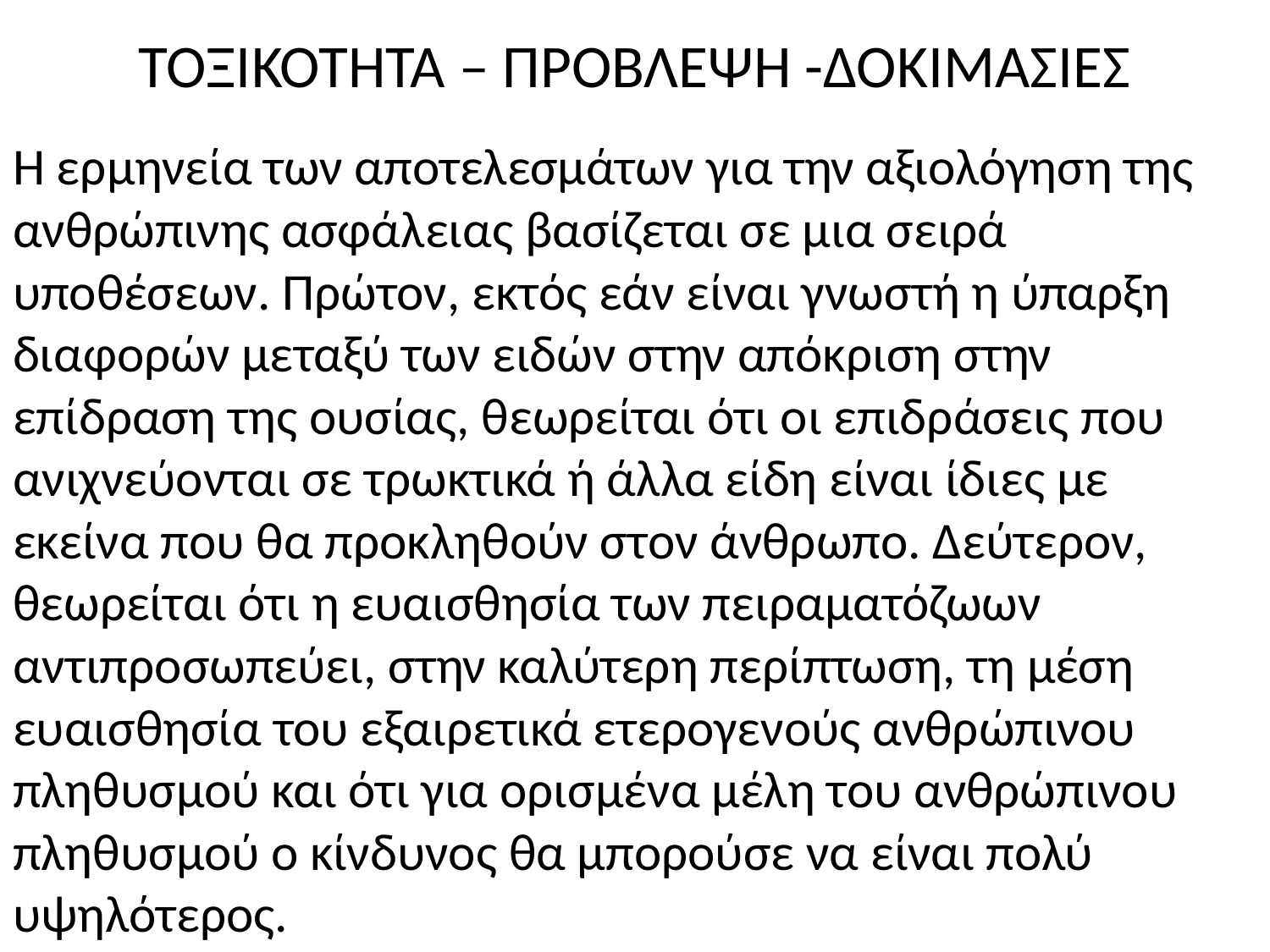

# ΤΟΞΙΚΟΤΗΤΑ – ΠΡΟΒΛΕΨΗ -ΔΟΚΙΜΑΣΙΕΣ
Η ερμηνεία των αποτελεσμάτων για την αξιολόγηση της ανθρώπινης ασφάλειας βασίζεται σε μια σειρά υποθέσεων. Πρώτον, εκτός εάν είναι γνωστή η ύπαρξη διαφορών μεταξύ των ειδών στην απόκριση στην επίδραση της ουσίας, θεωρείται ότι οι επιδράσεις που ανιχνεύονται σε τρωκτικά ή άλλα είδη είναι ίδιες με εκείνα που θα προκληθούν στον άνθρωπο. Δεύτερον, θεωρείται ότι η ευαισθησία των πειραματόζωων αντιπροσωπεύει, στην καλύτερη περίπτωση, τη μέση ευαισθησία του εξαιρετικά ετερογενούς ανθρώπινου πληθυσμού και ότι για ορισμένα μέλη του ανθρώπινου πληθυσμού ο κίνδυνος θα μπορούσε να είναι πολύ υψηλότερος.